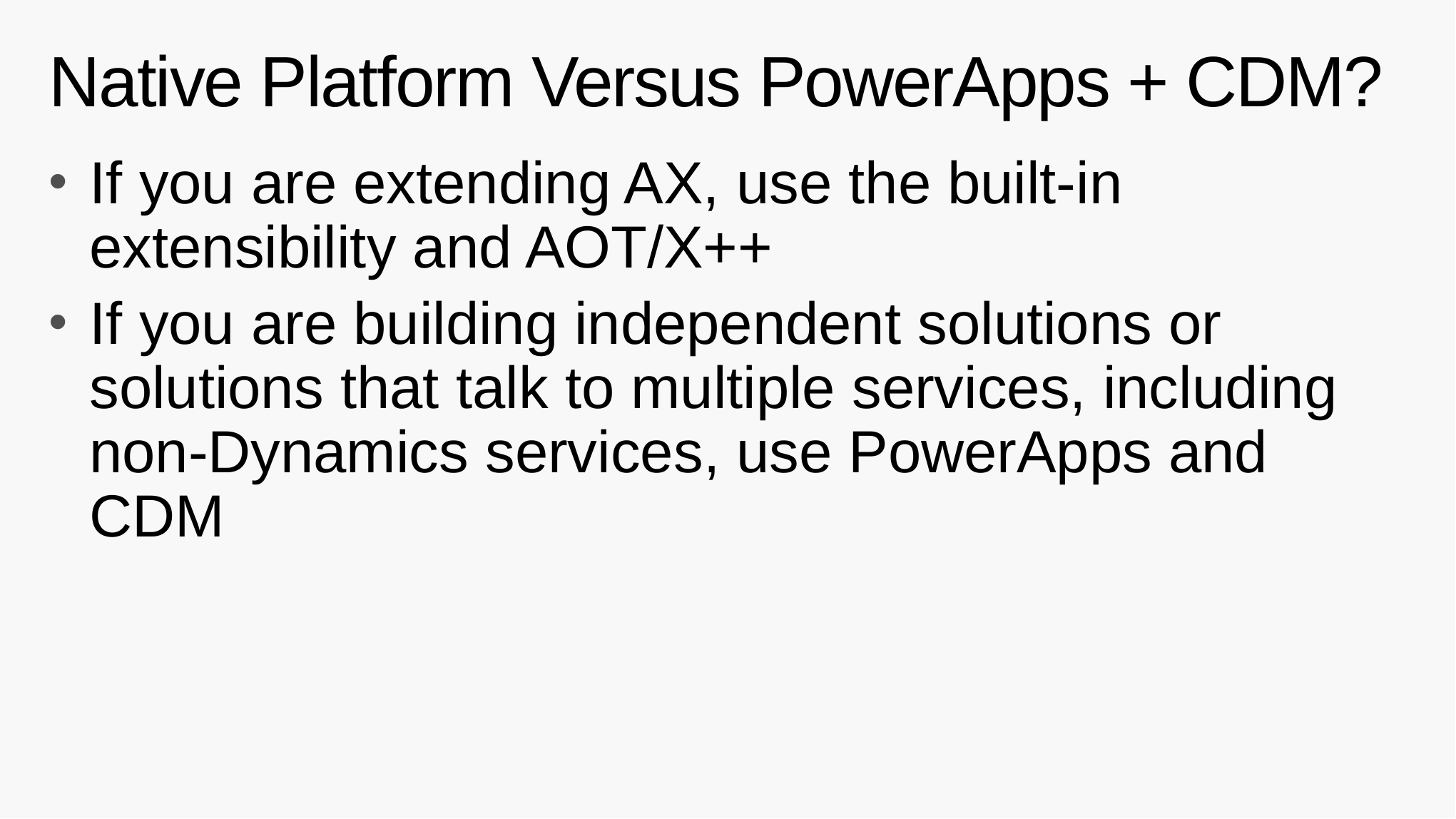

# Native Platform Versus PowerApps + CDM?
If you are extending AX, use the built-in extensibility and AOT/X++
If you are building independent solutions or solutions that talk to multiple services, including non-Dynamics services, use PowerApps and CDM